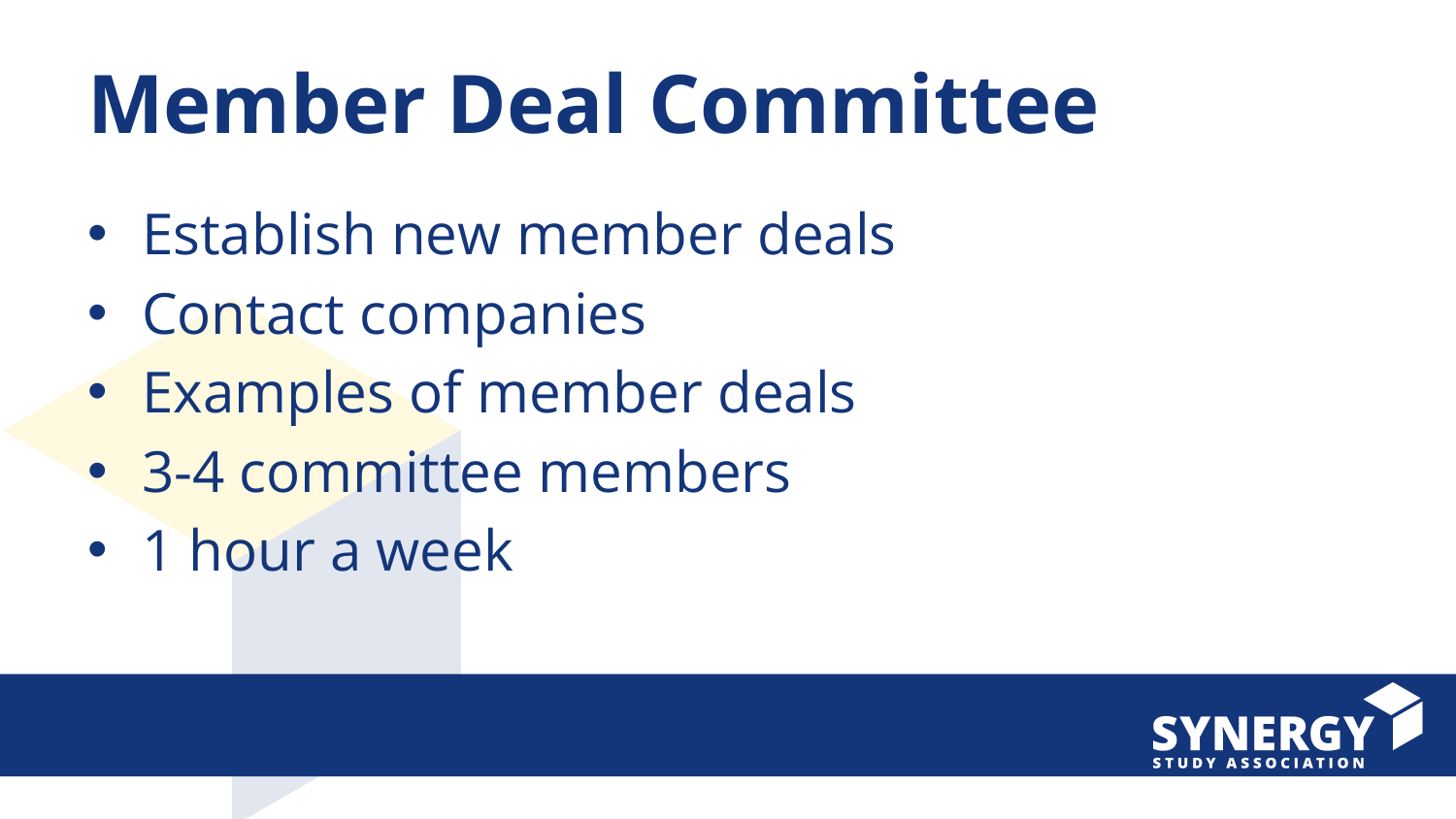

# Member Deal Committee
Establish new member deals
Contact companies
Examples of member deals
3-4 committee members
1 hour a week